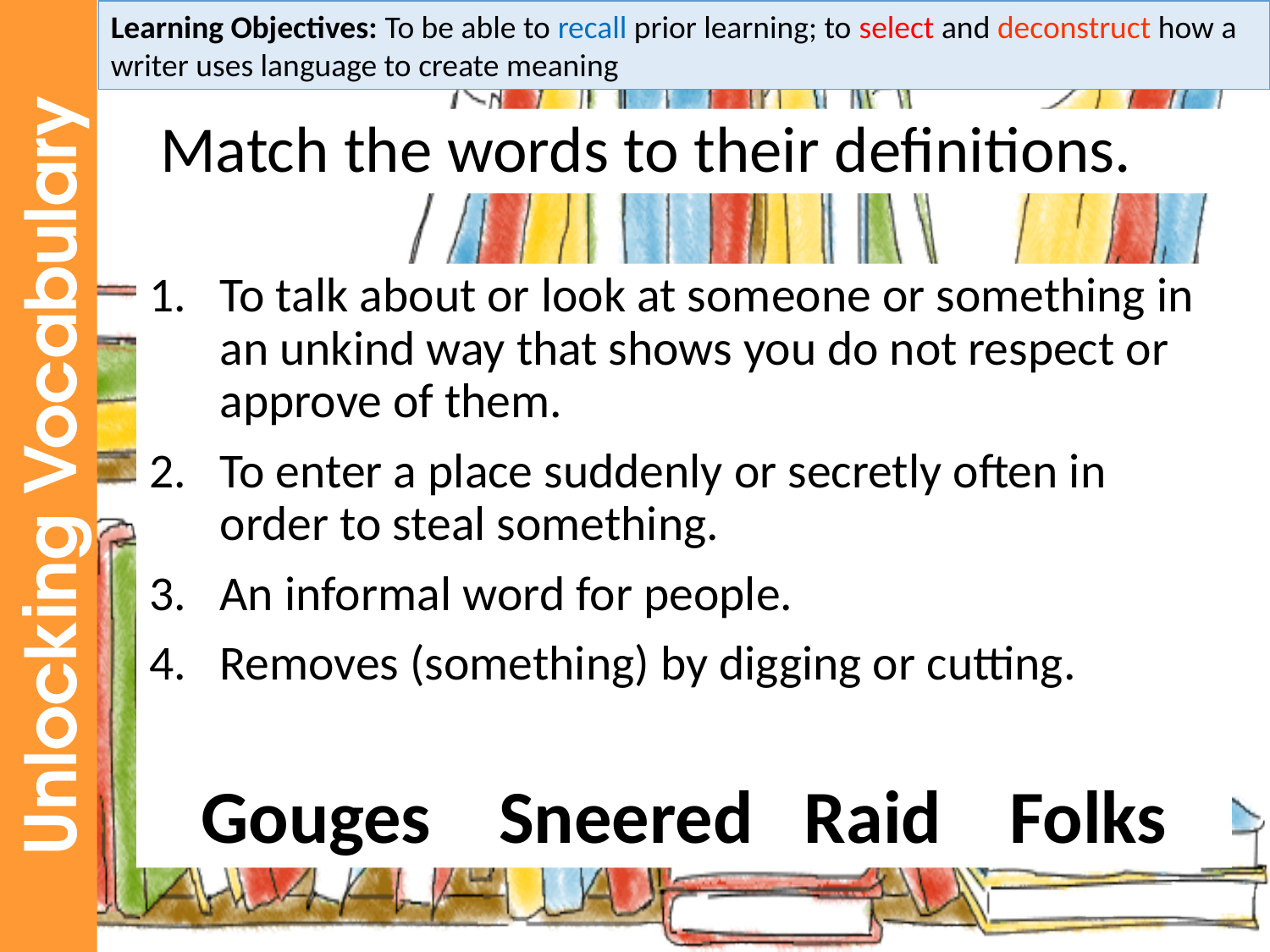

Learning Objectives: To be able to recall prior learning; to select and deconstruct how a writer uses language to create meaning
Match the words to their definitions.
To talk about or look at someone or something in an unkind way that shows you do not respect or approve of them.
To enter a place suddenly or secretly often in order to steal something.
An informal word for people.
Removes (something) by digging or cutting.

Gouges    Sneered   Raid    Folks

Unlocking Vocabulary